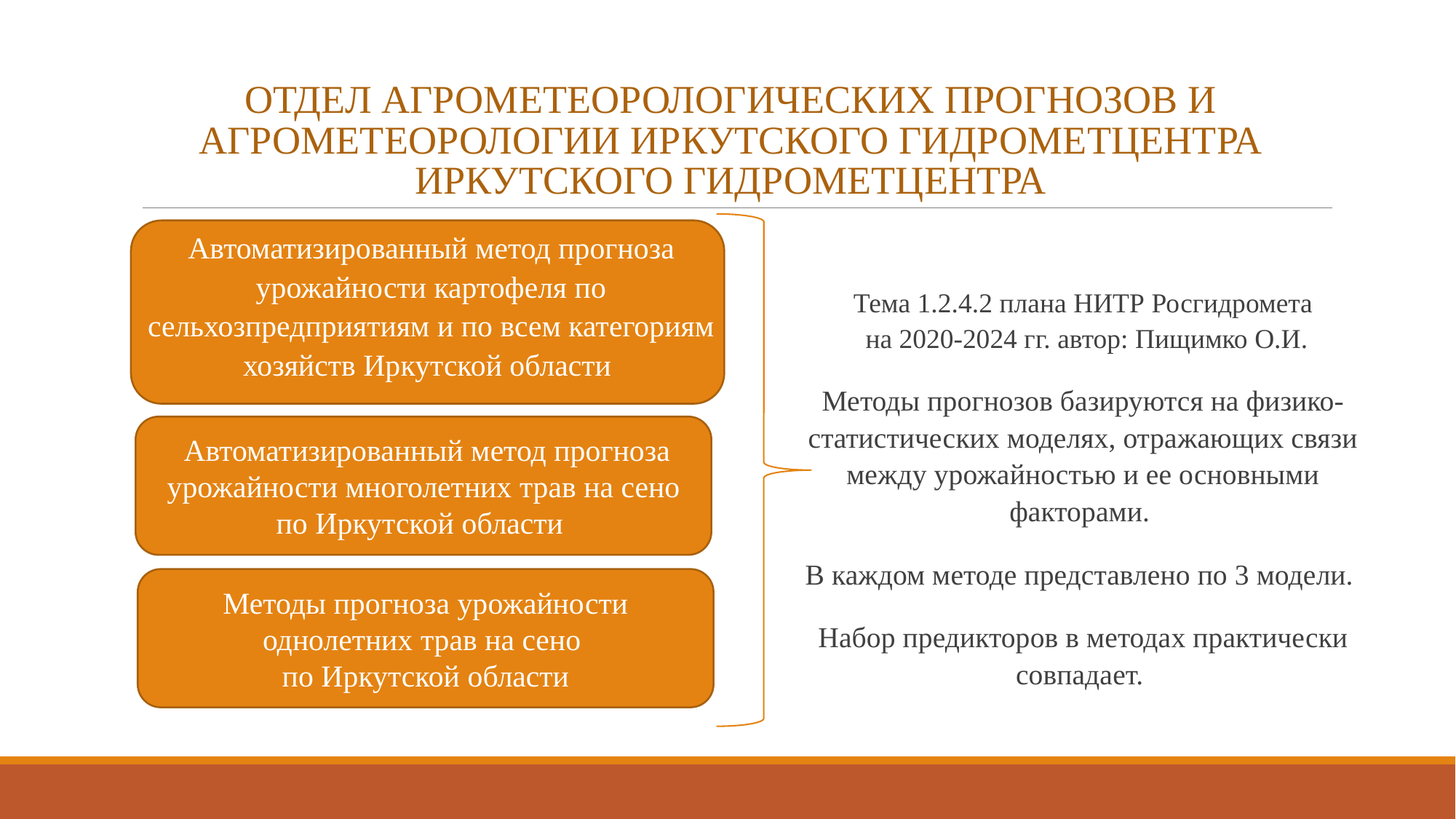

# Отдел агрометеорологических прогнозов и агрометеорологии Иркутского гидрометцентра Иркутского гидрометцентра

Тема 1.2.4.2 плана НИТР Росгидромета
 на 2020-2024 гг. автор: Пищимко О.И.
Методы прогнозов базируются на физико-статистических моделях, отражающих связи между урожайностью и ее основными факторами.
В каждом методе представлено по 3 модели.
Набор предикторов в методах практически совпадает.

Автоматизированный метод прогноза урожайности картофеля по сельхозпредприятиям и по всем категориям хозяйств Иркутской области

 Автоматизированный метод прогноза урожайности многолетних трав на сено по Иркутской области
Методы прогноза урожайности однолетних трав на сено
по Иркутской области